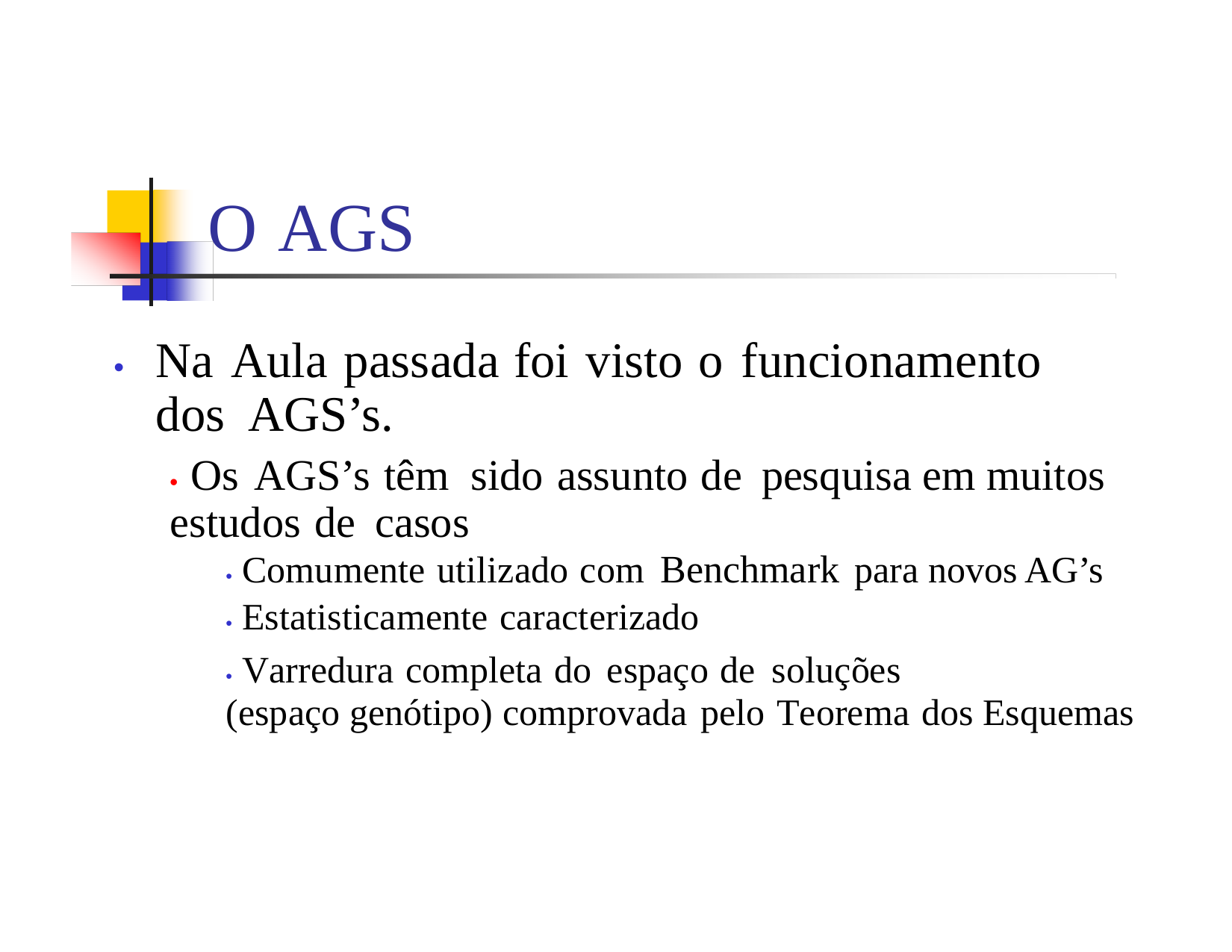

O
AGS

•	Na Aula passada foi visto o funcionamento dos AGS’s.
• Os AGS’s têm  sido assunto de pesquisa em muitos estudos de casos
• Comumente utilizado com Benchmark para novos AG’s
• Estatisticamente caracterizado
• Varredura completa do espaço de soluções
(espaço genótipo) comprovada pelo Teorema dos Esquemas